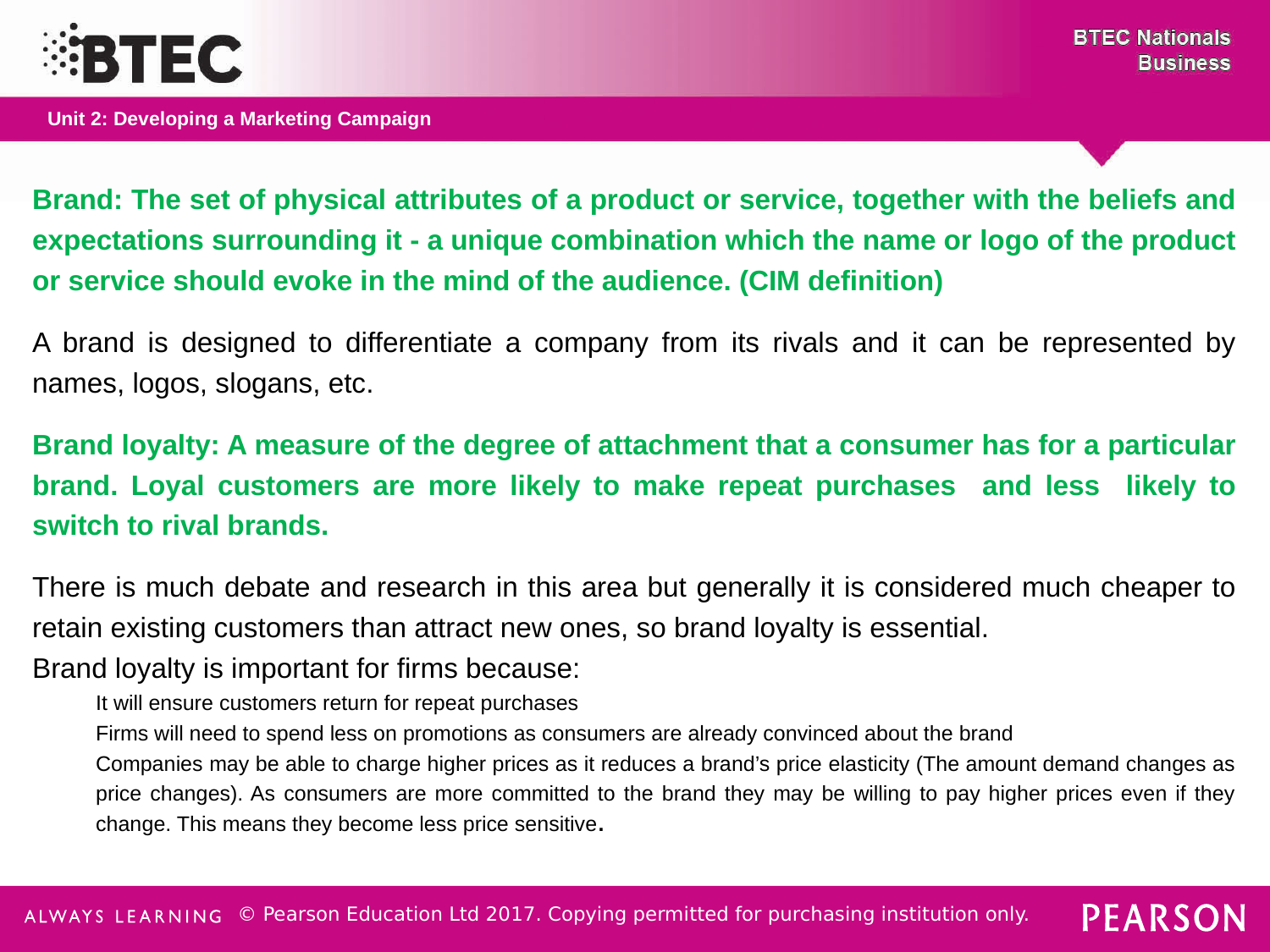

Brand: The set of physical attributes of a product or service, together with the beliefs and expectations surrounding it - a unique combination which the name or logo of the product or service should evoke in the mind of the audience. (CIM definition)
A brand is designed to differentiate a company from its rivals and it can be represented by names, logos, slogans, etc.
Brand loyalty: A measure of the degree of attachment that a consumer has for a particular brand. Loyal customers are more likely to make repeat purchases  and less  likely to switch to rival brands.
There is much debate and research in this area but generally it is considered much cheaper to retain existing customers than attract new ones, so brand loyalty is essential.
Brand loyalty is important for firms because:
It will ensure customers return for repeat purchases
Firms will need to spend less on promotions as consumers are already convinced about the brand
Companies may be able to charge higher prices as it reduces a brand’s price elasticity (The amount demand changes as price changes). As consumers are more committed to the brand they may be willing to pay higher prices even if they change. This means they become less price sensitive.

© Pearson Education Ltd 2017. Copying permitted for purchasing institution only.